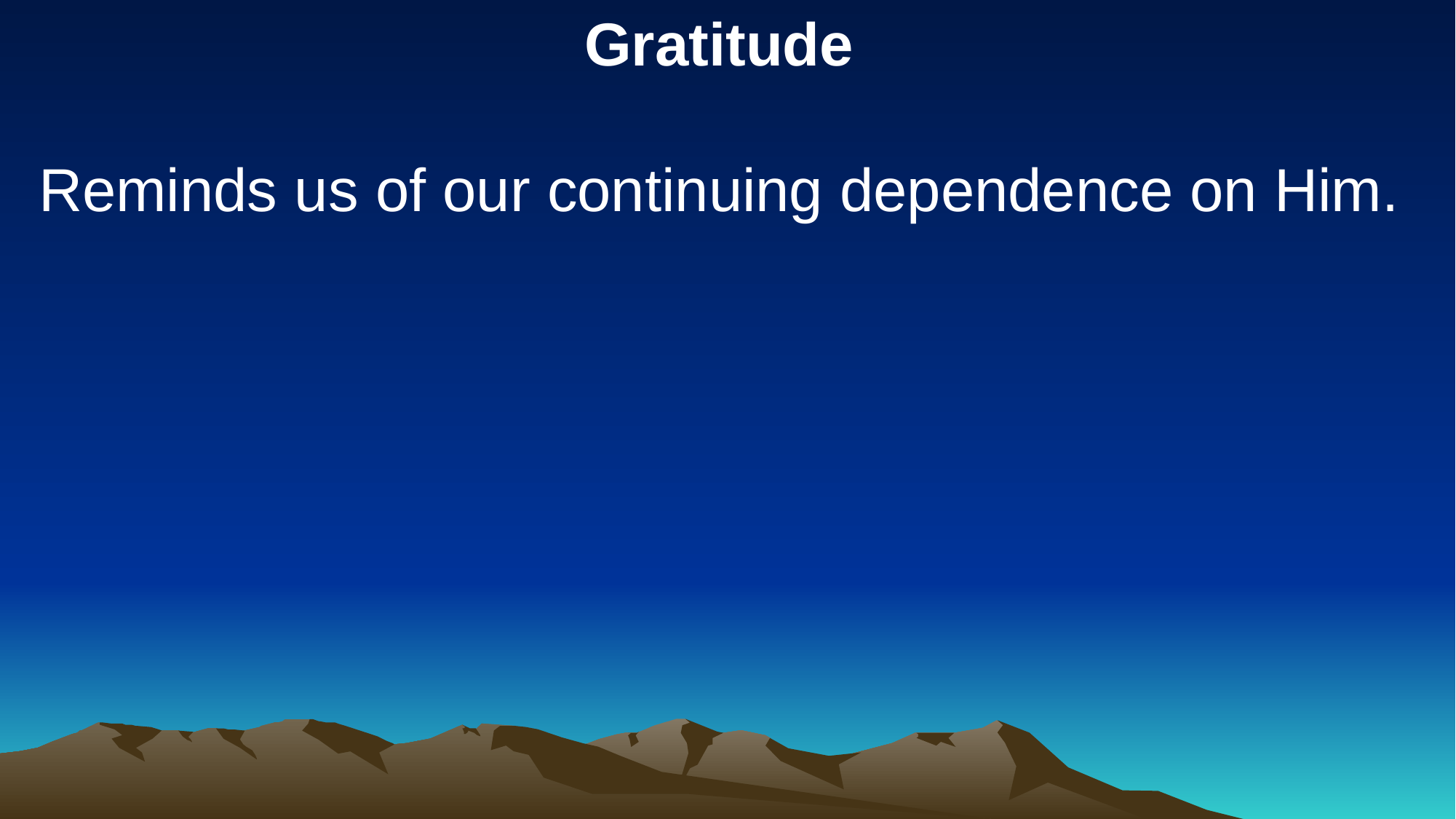

Gratitude

Reminds us of our continuing dependence on Him.